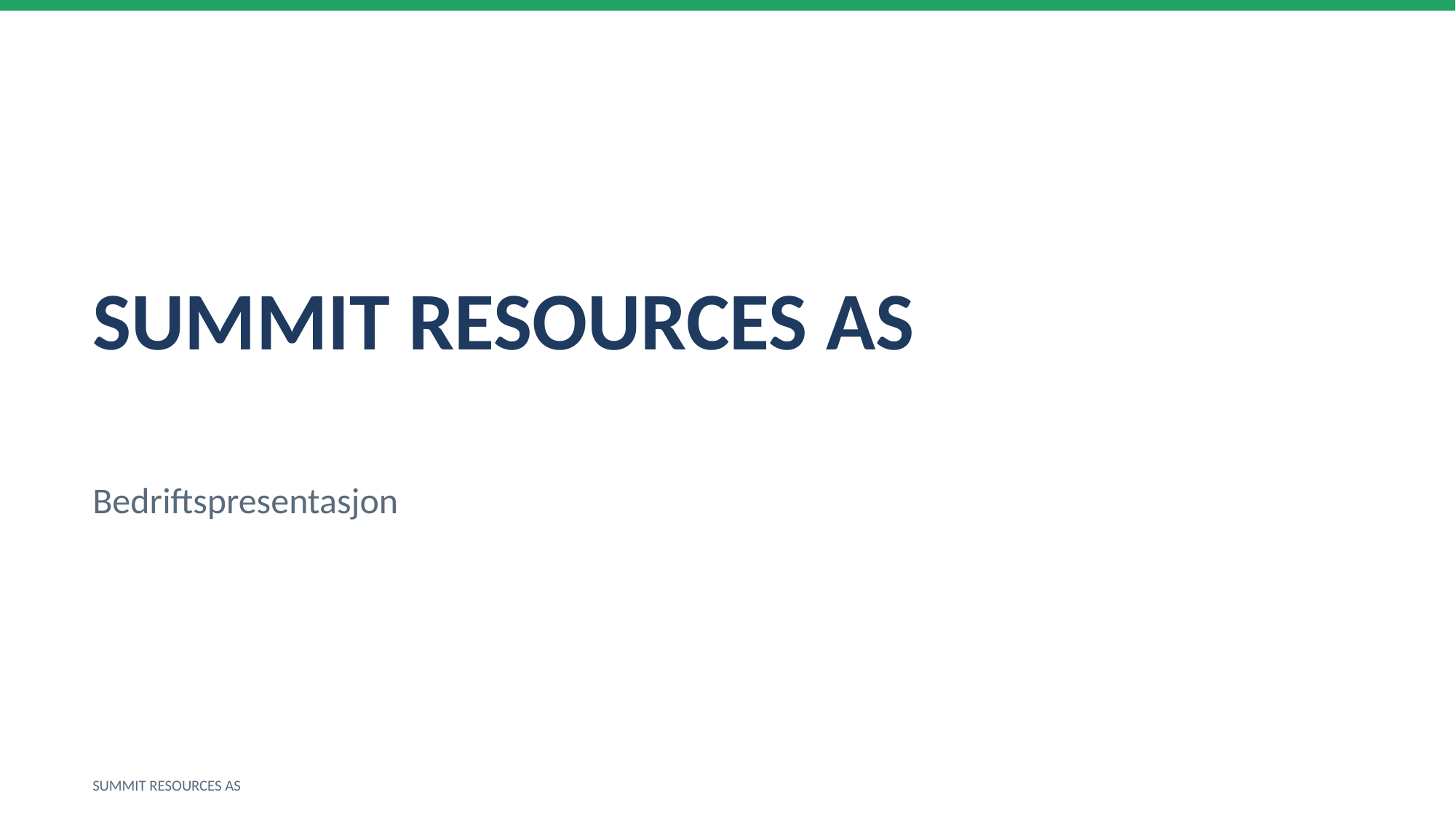

SUMMIT RESOURCES AS
Bedriftspresentasjon
SUMMIT RESOURCES AS